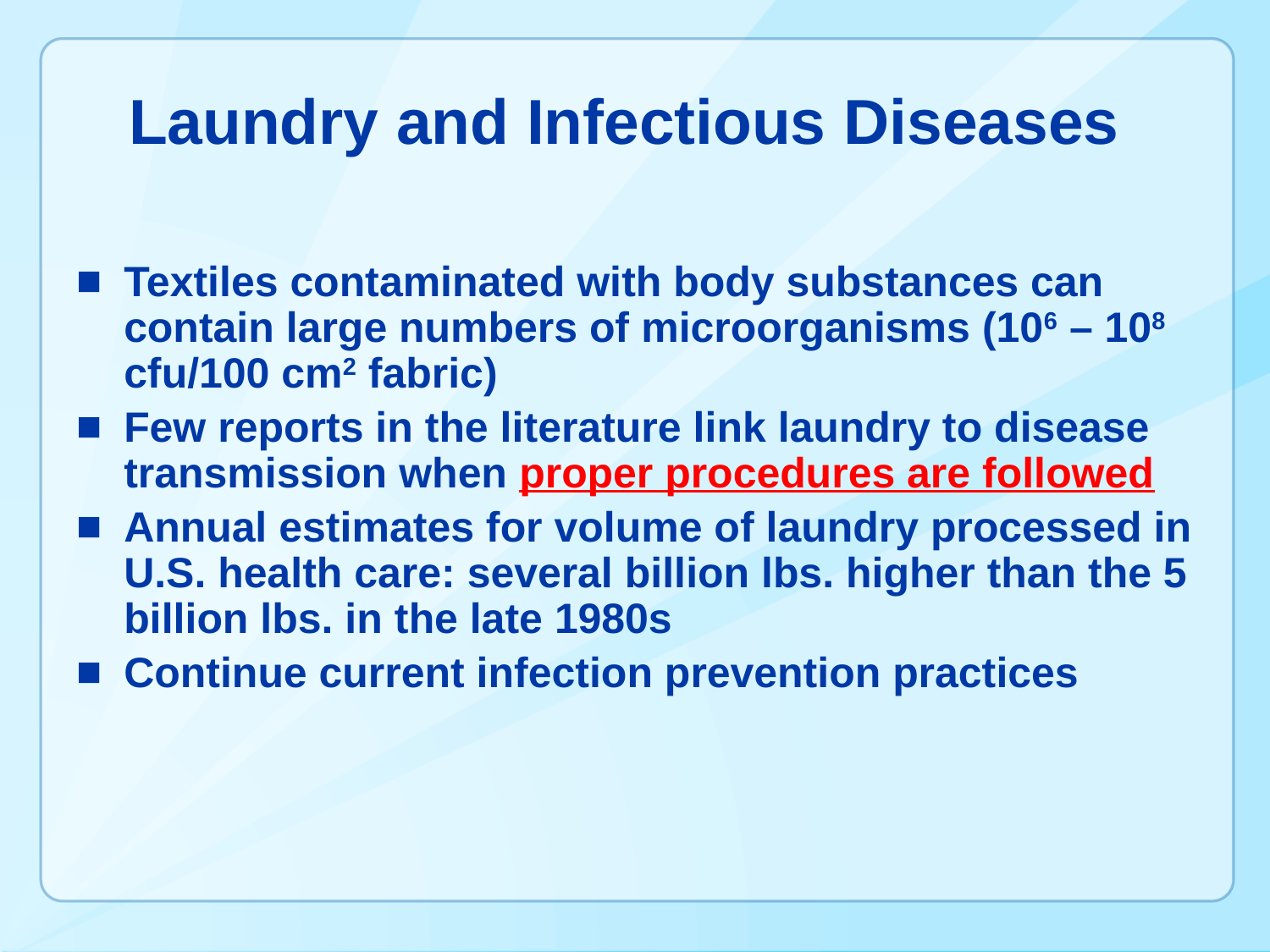

# Laundry and Infectious Diseases
Textiles contaminated with body substances can contain large numbers of microorganisms (106 – 108 cfu/100 cm2 fabric)
Few reports in the literature link laundry to disease transmission when proper procedures are followed
Annual estimates for volume of laundry processed in U.S. health care: several billion lbs. higher than the 5 billion lbs. in the late 1980s
Continue current infection prevention practices